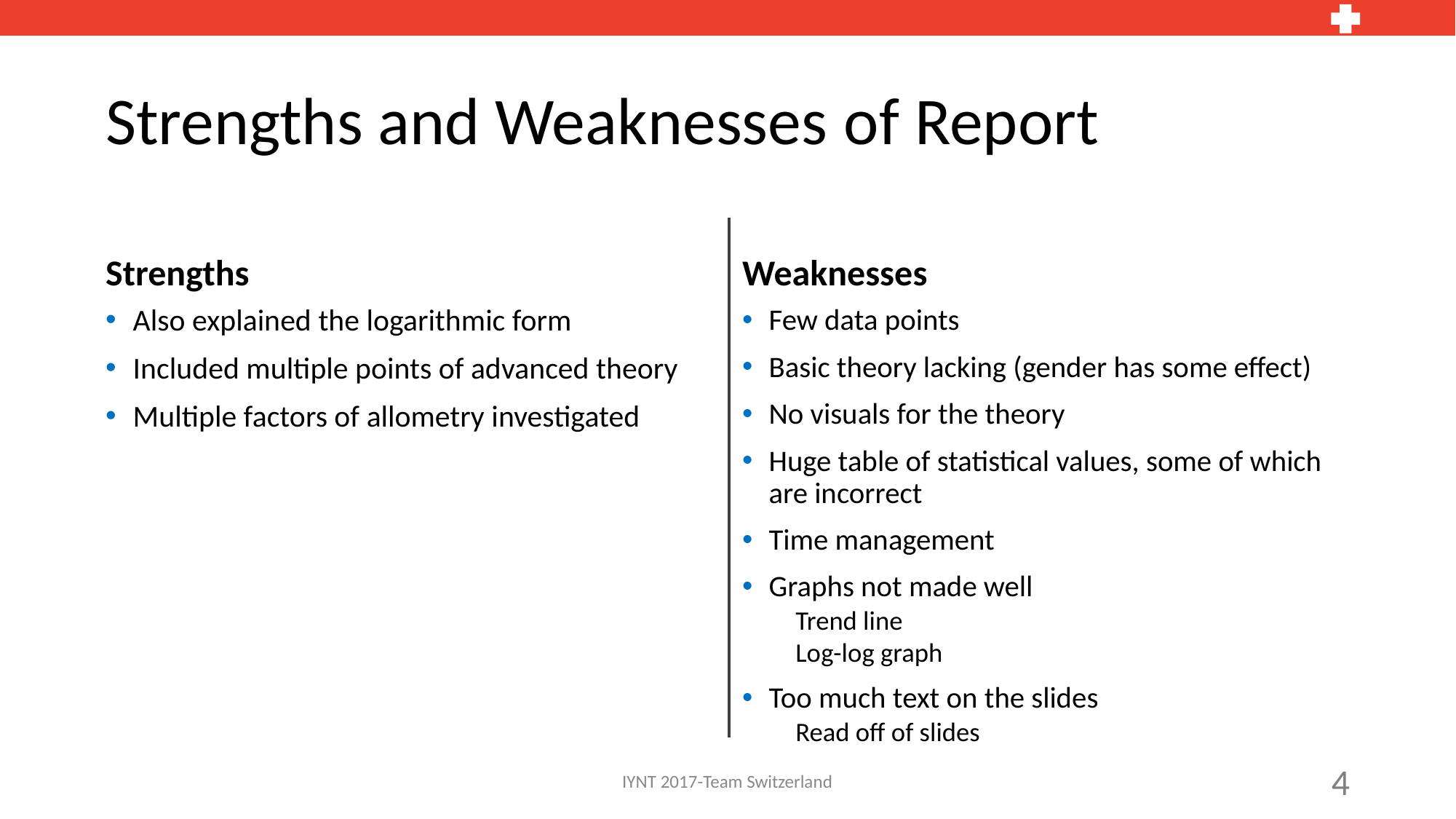

# Strengths and Weaknesses of Report
Strengths
Weaknesses
Also explained the logarithmic form
Included multiple points of advanced theory
Multiple factors of allometry investigated

Few data points
Basic theory lacking (gender has some effect)
No visuals for the theory
Huge table of statistical values, some of which are incorrect
Time management
Graphs not made well
Trend line
Log-log graph
Too much text on the slides
Read off of slides
4
IYNT 2017-Team Switzerland